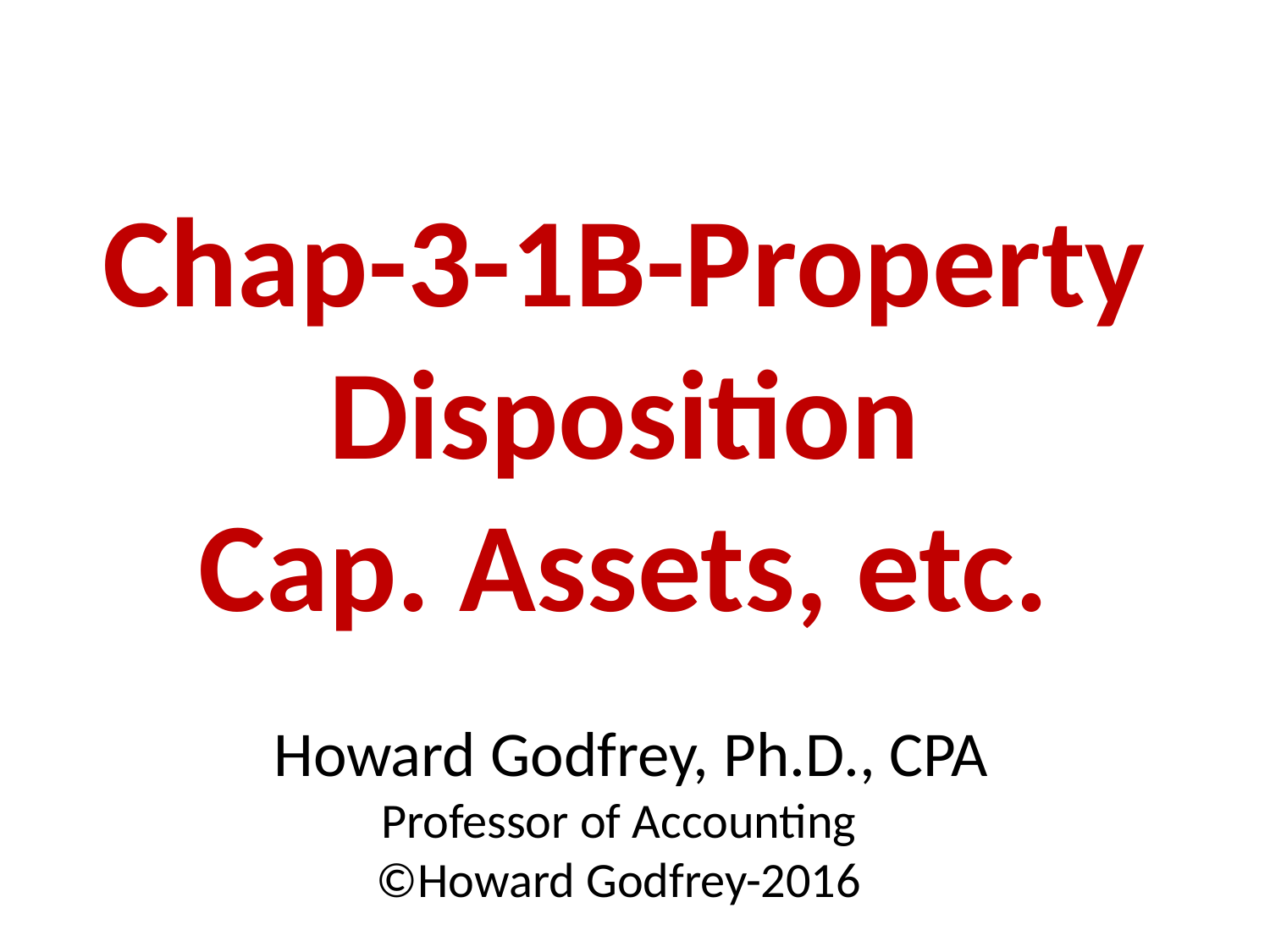

# Chap-3-1B-Property Disposition Cap. Assets, etc. Howard Godfrey, Ph.D., CPA Professor of Accounting ©Howard Godfrey-2016